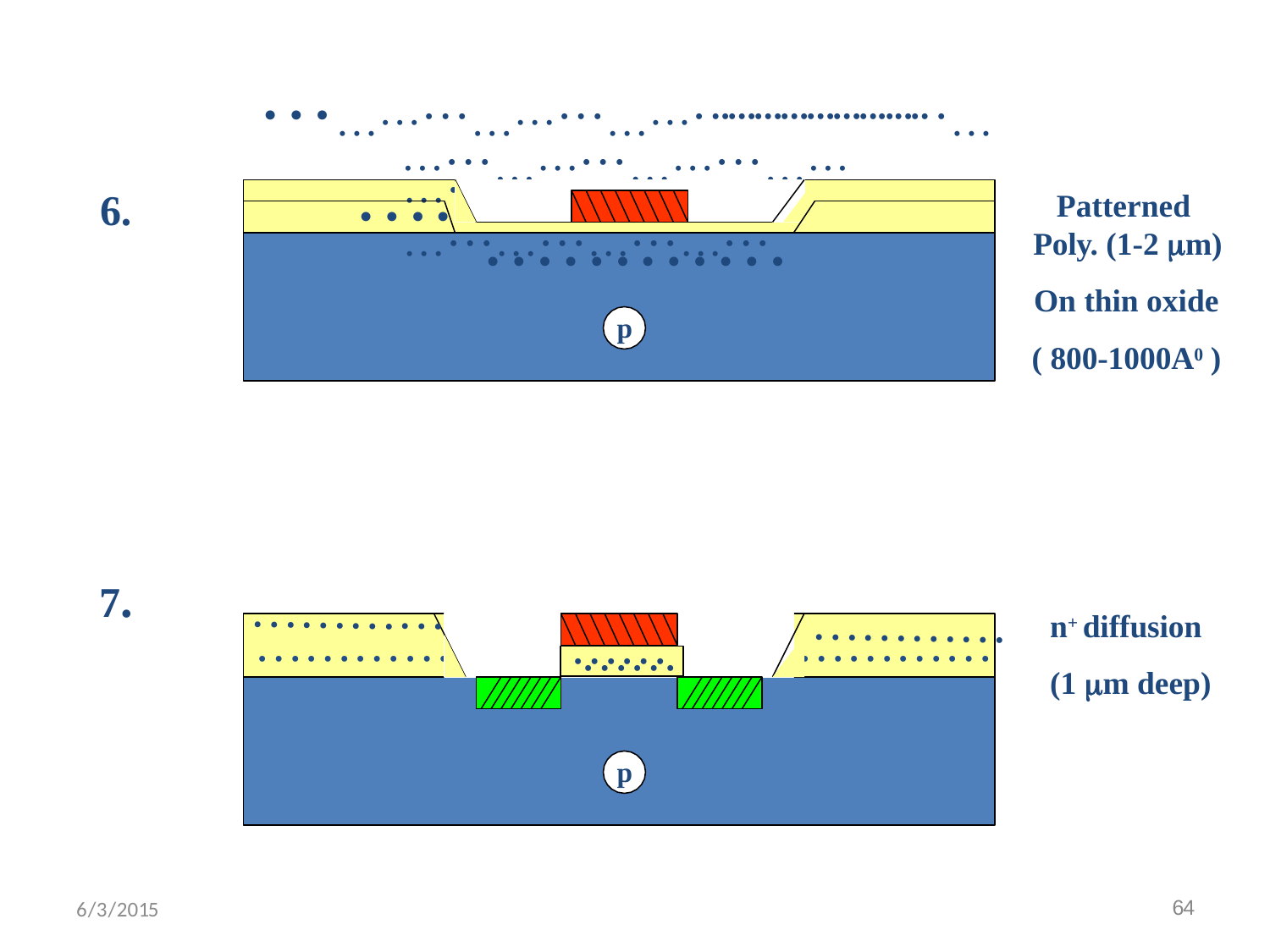

# ……………………………………………………………………………
………	…………
…………………………………………

6.
Patterned  Poly. (1-2 μm)
On thin oxide
( 800-1000A0 )

p
7.
n+ diffusion  (1 μm deep)
……………………
………
…………
……

…………
……
…………

p
6/3/2015
64